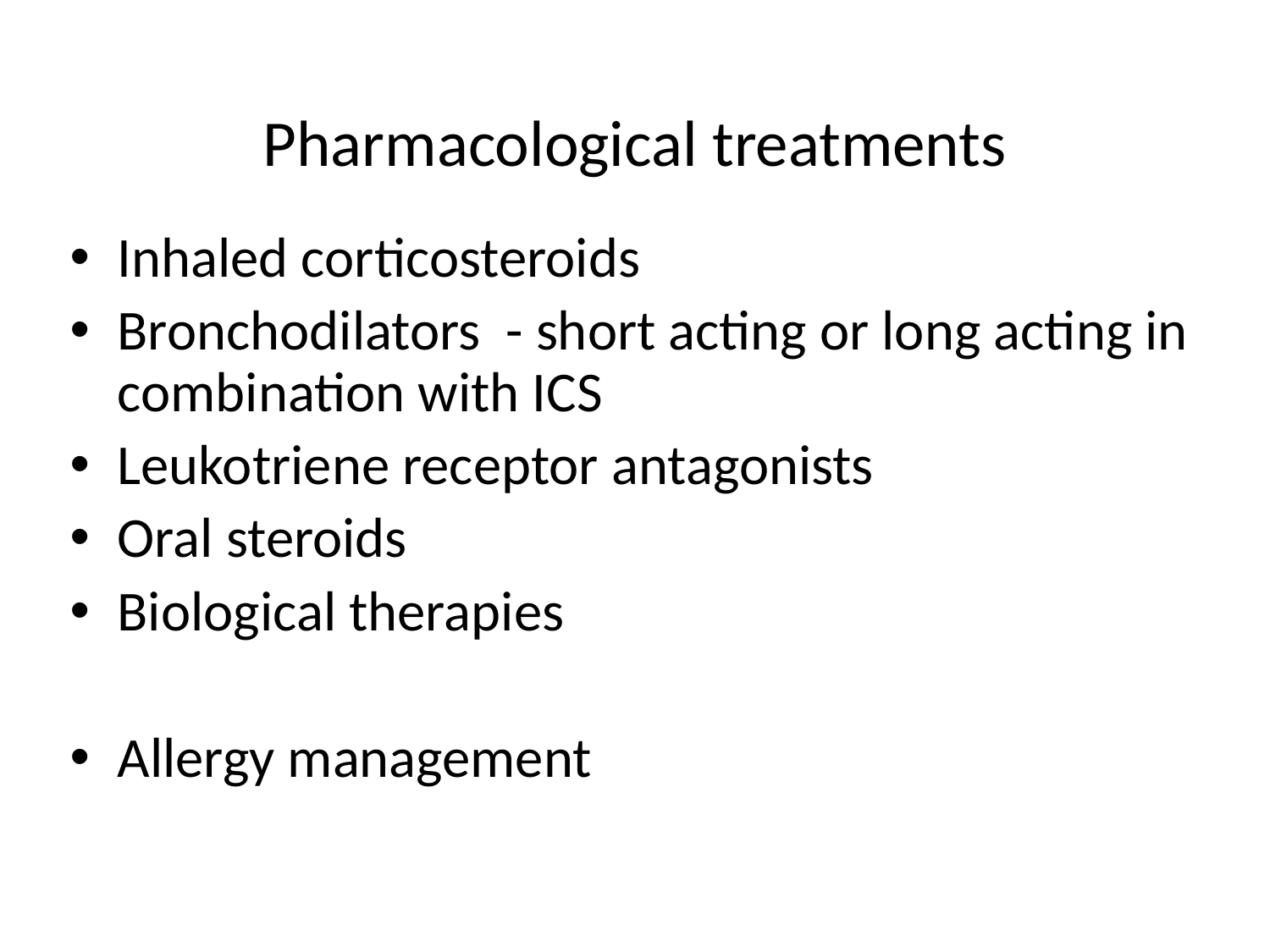

# Pharmacological treatments
Inhaled corticosteroids
Bronchodilators  - short acting or long acting in combination with ICS
Leukotriene receptor antagonists
Oral steroids
Biological therapies

Allergy management